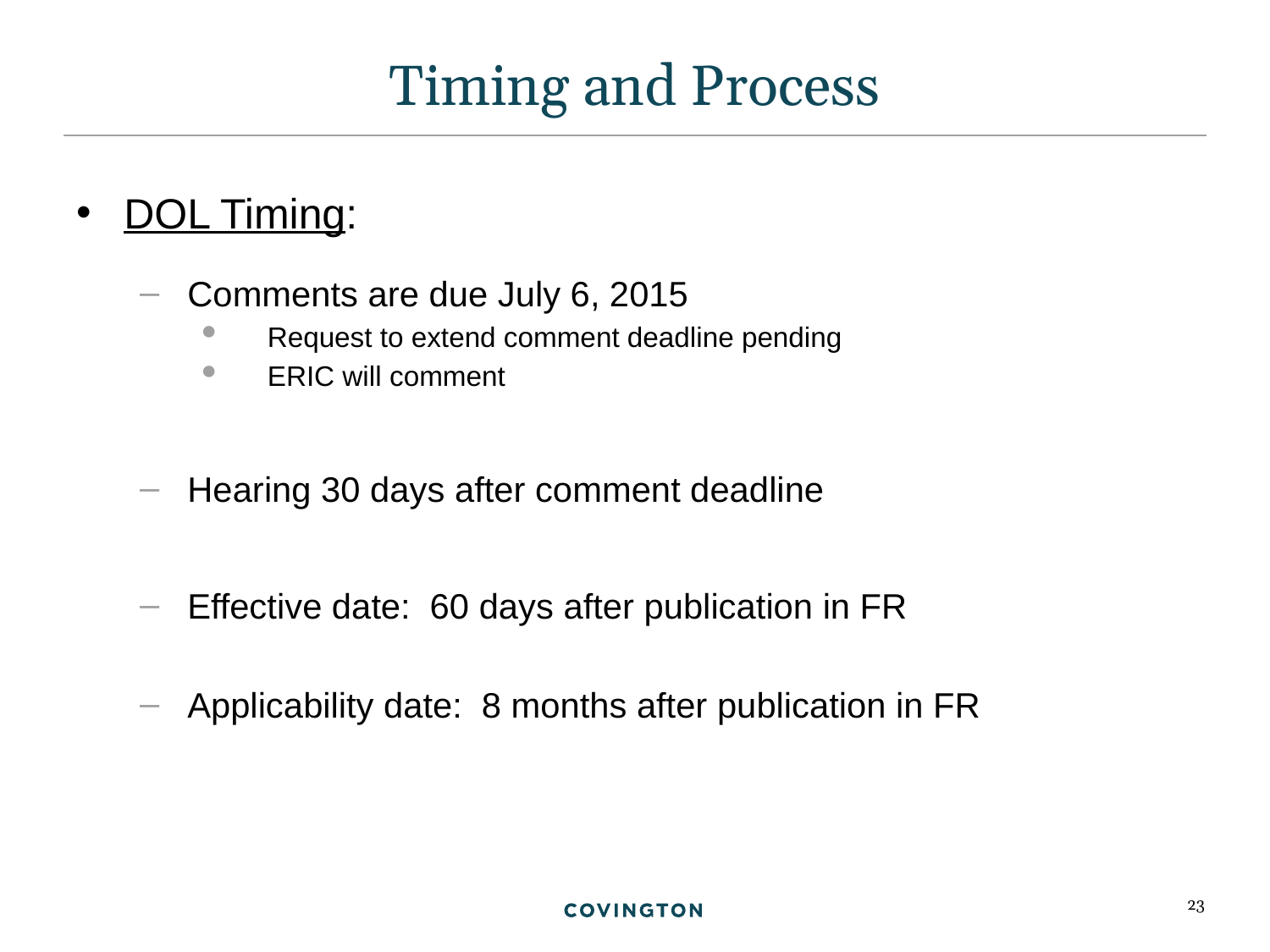

# Timing and Process
DOL Timing:

Comments are due July 6, 2015
Request to extend comment deadline pending
ERIC will comment

Hearing 30 days after comment deadline

Effective date:  60 days after publication in FR

Applicability date:  8 months after publication in FR